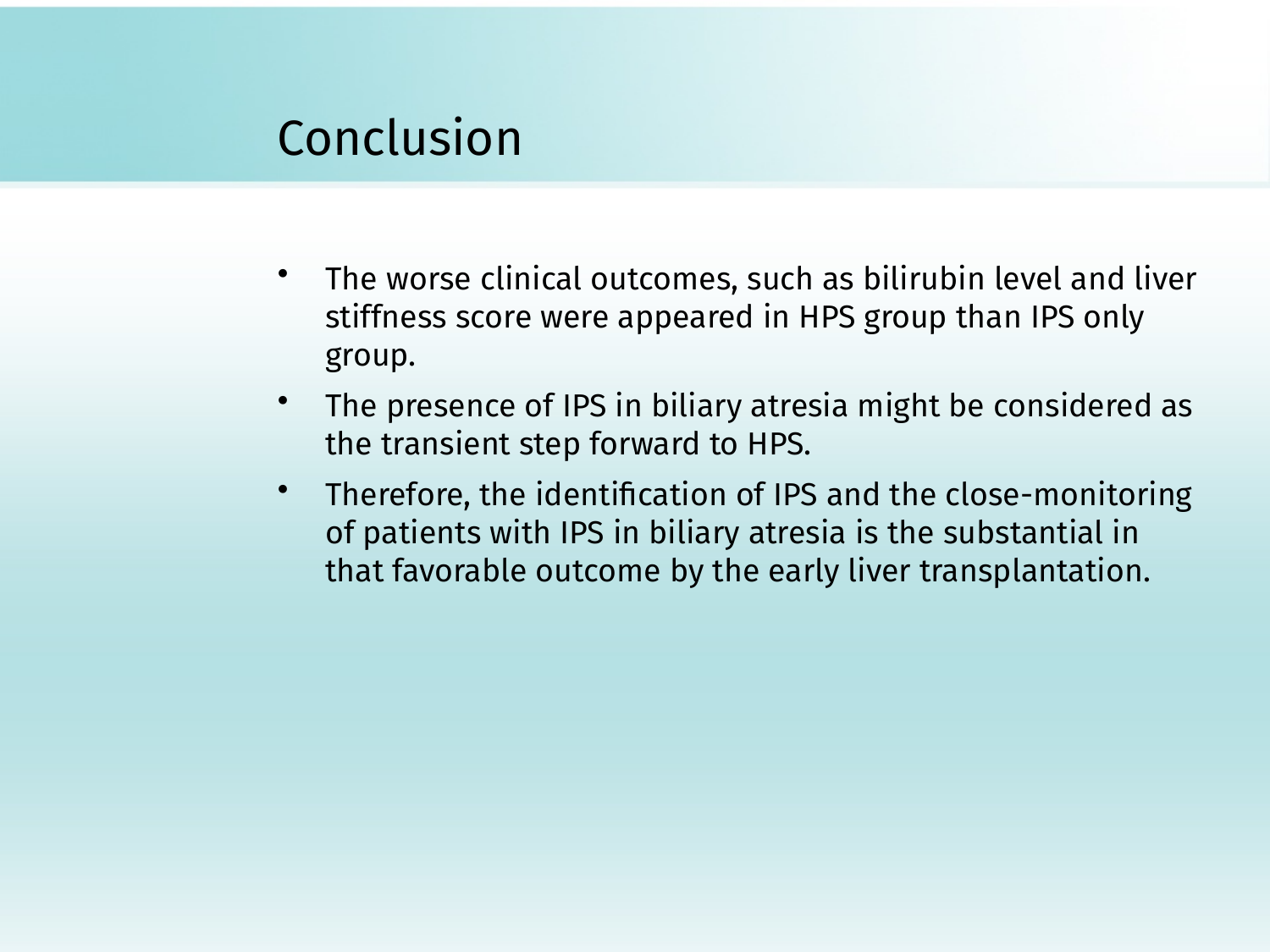

# Conclusion

The worse clinical outcomes, such as bilirubin level and liver stiffness score were appeared in HPS group than IPS only group.
The presence of IPS in biliary atresia might be considered as the transient step forward to HPS.
Therefore, the identification of IPS and the close-monitoring of patients with IPS in biliary atresia is the substantial in that favorable outcome by the early liver transplantation.